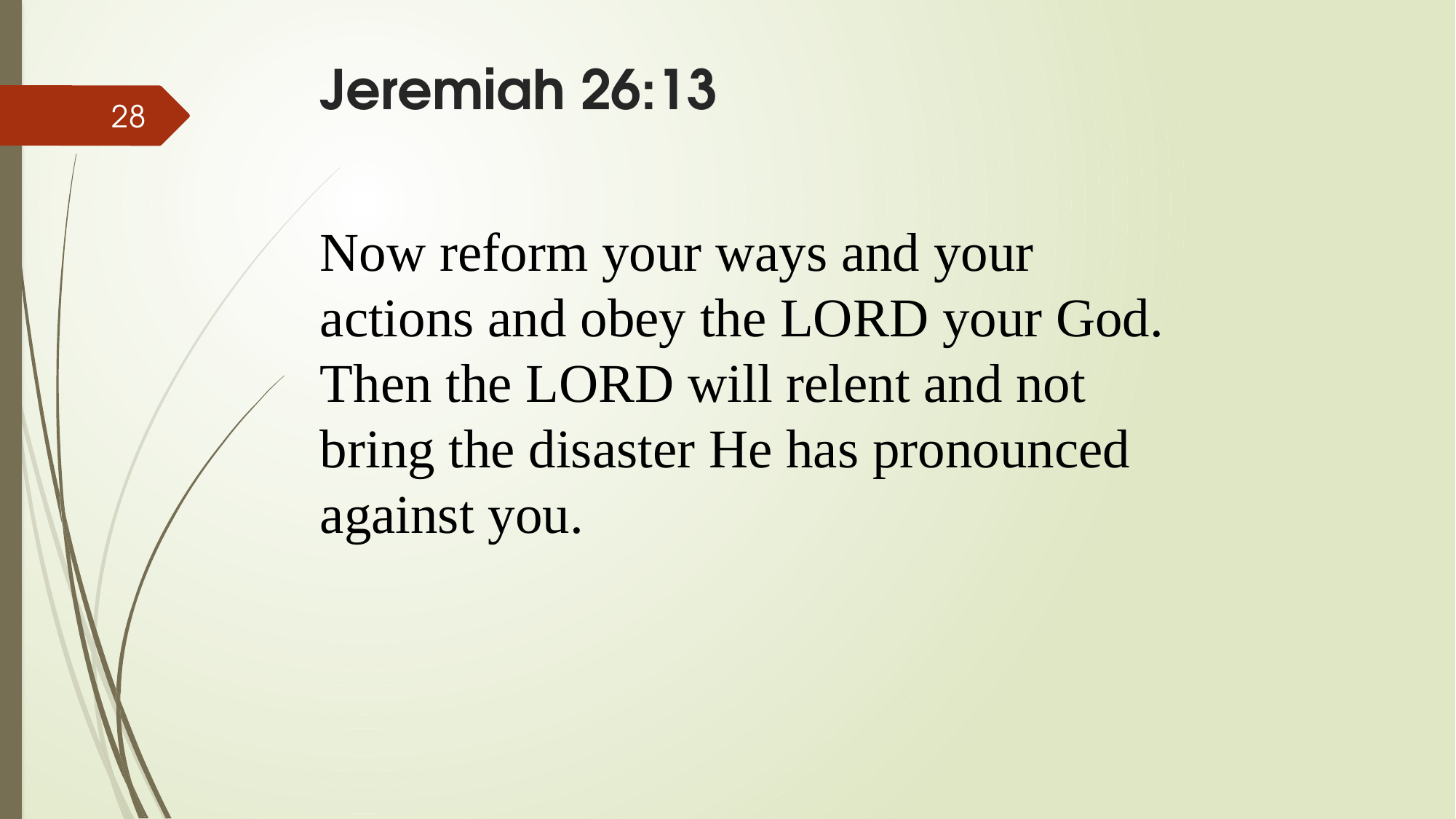

# Jeremiah 26:13
28

Now reform your ways and your actions and obey the LORD your God. Then the LORD will relent and not bring the disaster He has pronounced against you.